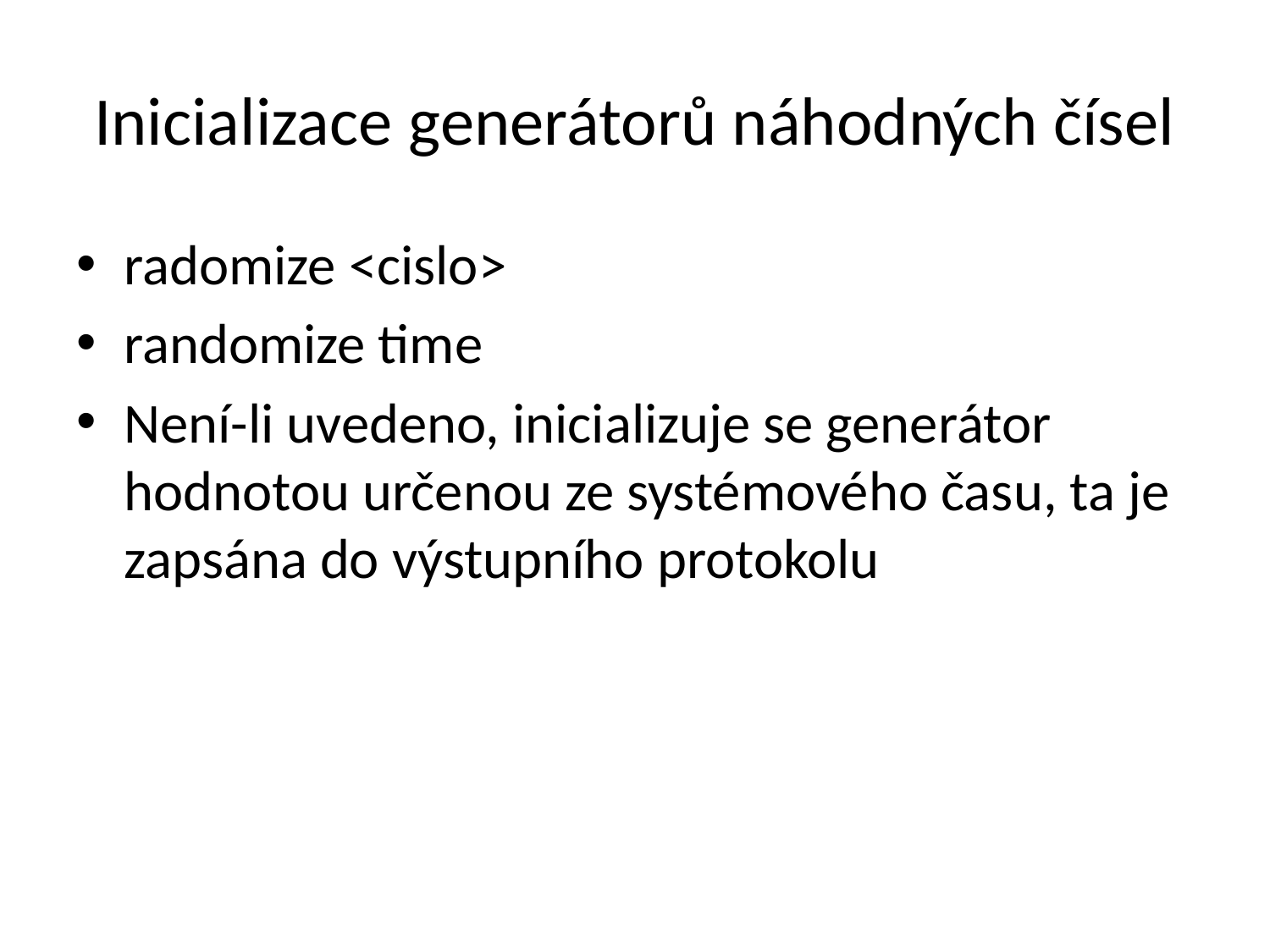

# Inicializace generátorů náhodných čísel
radomize <cislo>
randomize time
Není-li uvedeno, inicializuje se generátor hodnotou určenou ze systémového času, ta je zapsána do výstupního protokolu